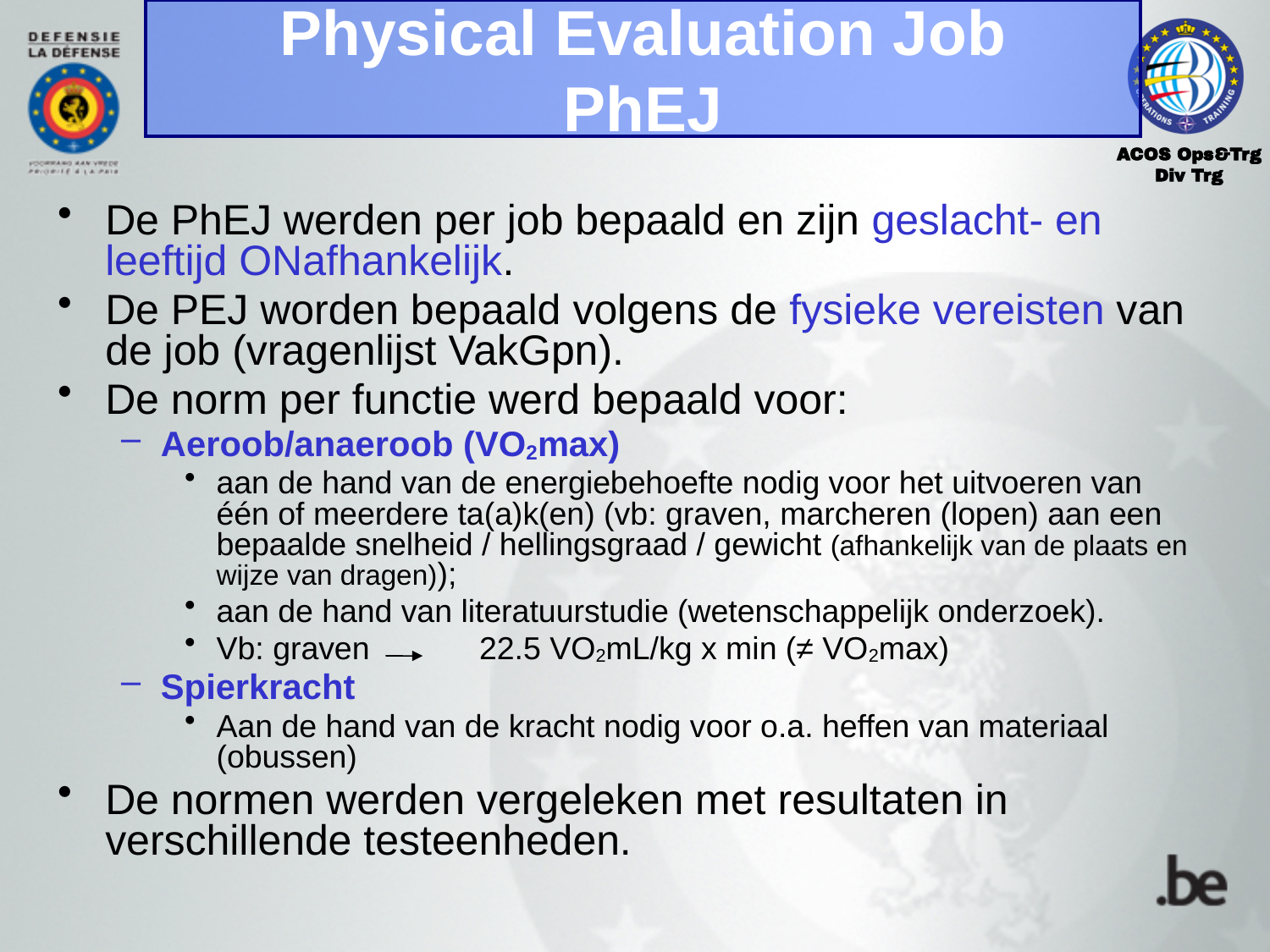

Physical Evaluation Job
PhEJ
De PhEJ werden per job bepaald en zijn geslacht- en leeftijd ONafhankelijk.
De PEJ worden bepaald volgens de fysieke vereisten van de job (vragenlijst VakGpn).
De norm per functie werd bepaald voor:
Aeroob/anaeroob (VO2max)
aan de hand van de energiebehoefte nodig voor het uitvoeren van één of meerdere ta(a)k(en) (vb: graven, marcheren (lopen) aan een bepaalde snelheid / hellingsgraad / gewicht (afhankelijk van de plaats en wijze van dragen));
aan de hand van literatuurstudie (wetenschappelijk onderzoek).
Vb: graven	 22.5 VO2mL/kg x min (≠ VO2max)
Spierkracht
Aan de hand van de kracht nodig voor o.a. heffen van materiaal (obussen)
De normen werden vergeleken met resultaten in verschillende testeenheden.